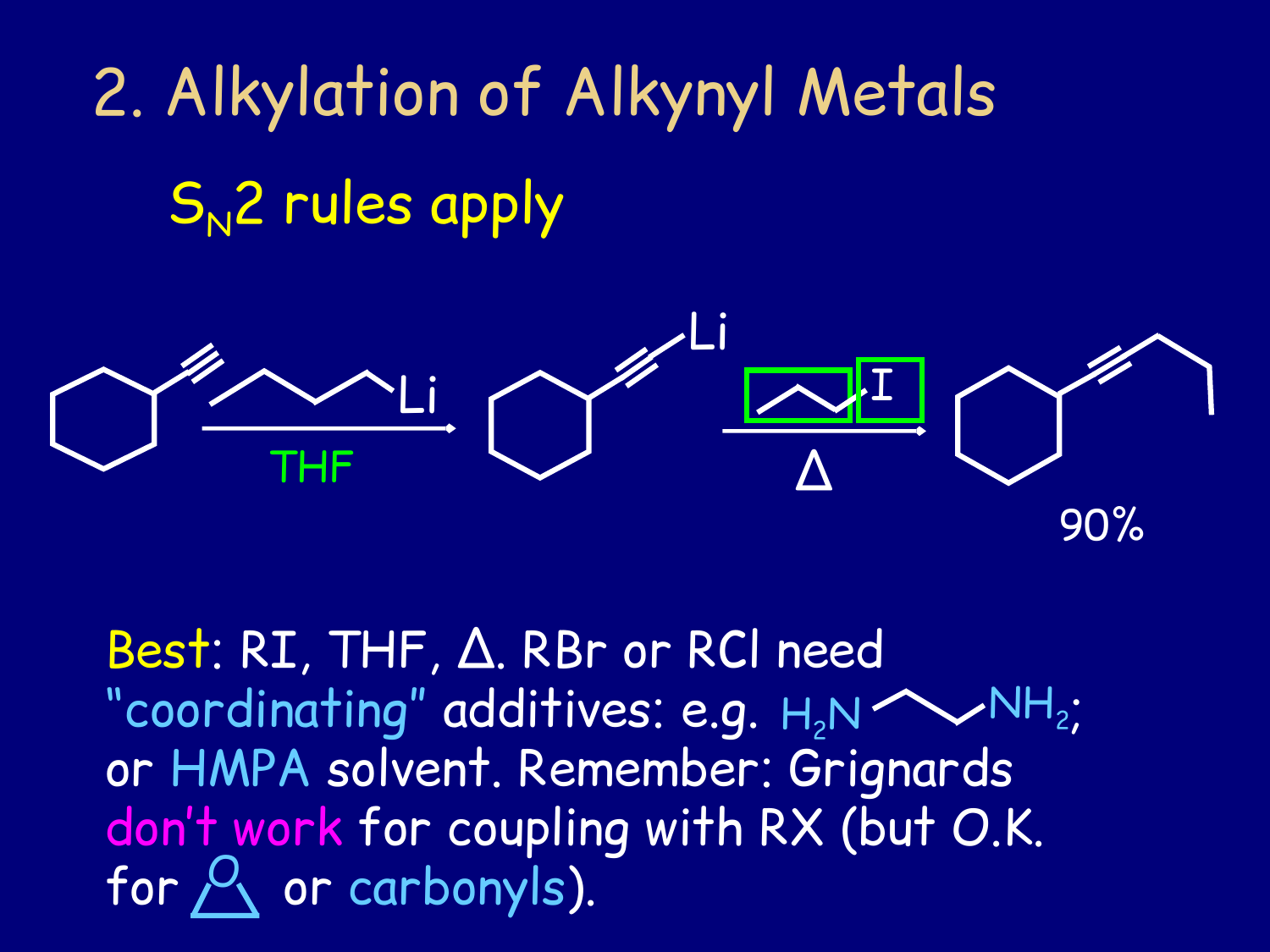

2. Alkylation of Alkynyl Metals
    SN2 rules apply
Li

I

Li

THF
∆
90%
Best: RI, THF, ∆. RBr or RCl need “coordinating” additives: e.g.                     ; or HMPA solvent. Remember: Grignards don’t work for coupling with RX (but O.K. for       or carbonyls).
NH2
H2N

O